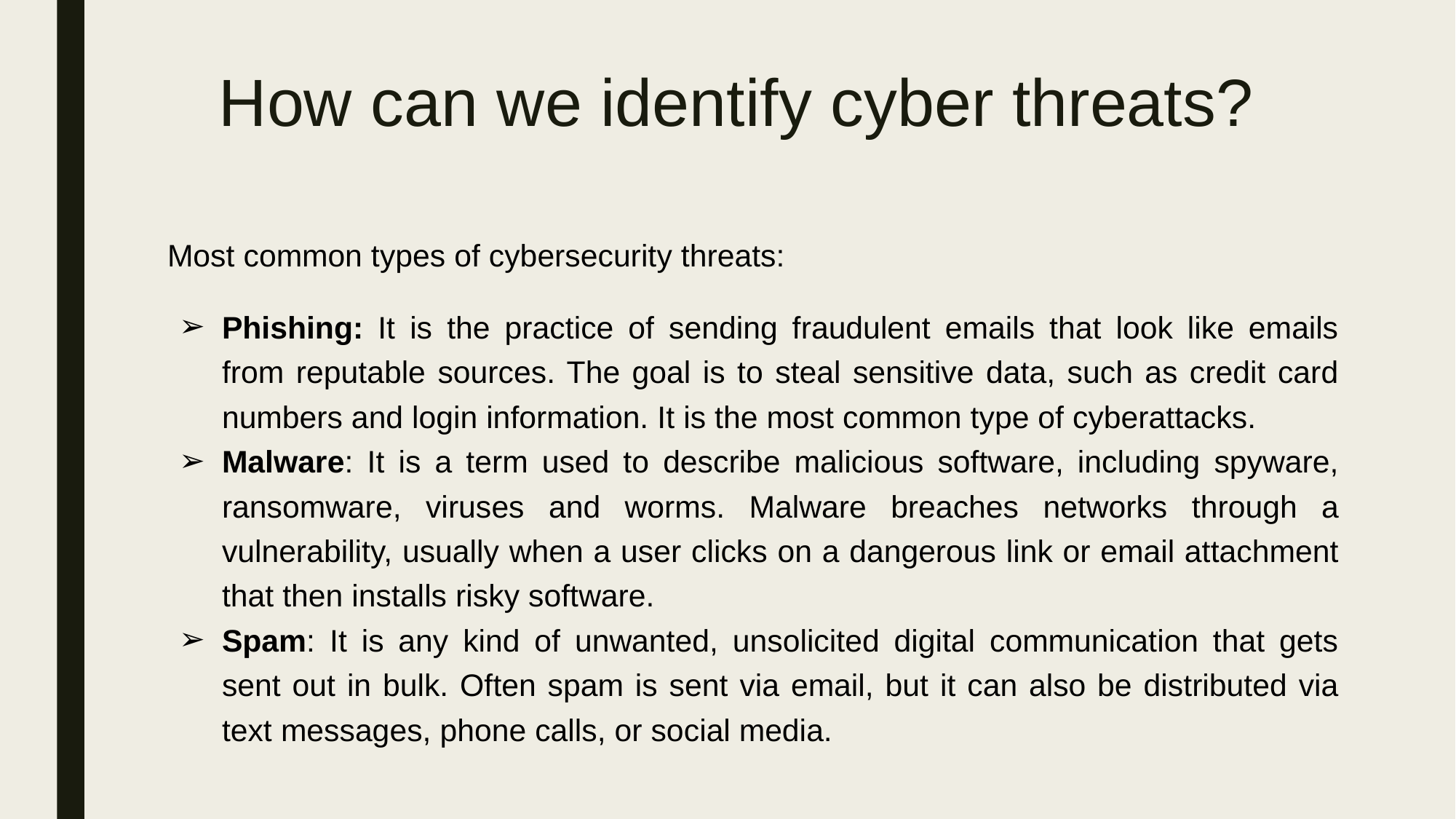

# How can we identify cyber threats?
Most common types of cybersecurity threats:
Phishing: It is the practice of sending fraudulent emails that look like emails from reputable sources. The goal is to steal sensitive data, such as credit card numbers and login information. It is the most common type of cyberattacks.
Malware: It is a term used to describe malicious software, including spyware, ransomware, viruses and worms. Malware breaches networks through a vulnerability, usually when a user clicks on a dangerous link or email attachment that then installs risky software.
Spam: It is any kind of unwanted, unsolicited digital communication that gets sent out in bulk. Often spam is sent via email, but it can also be distributed via text messages, phone calls, or social media.